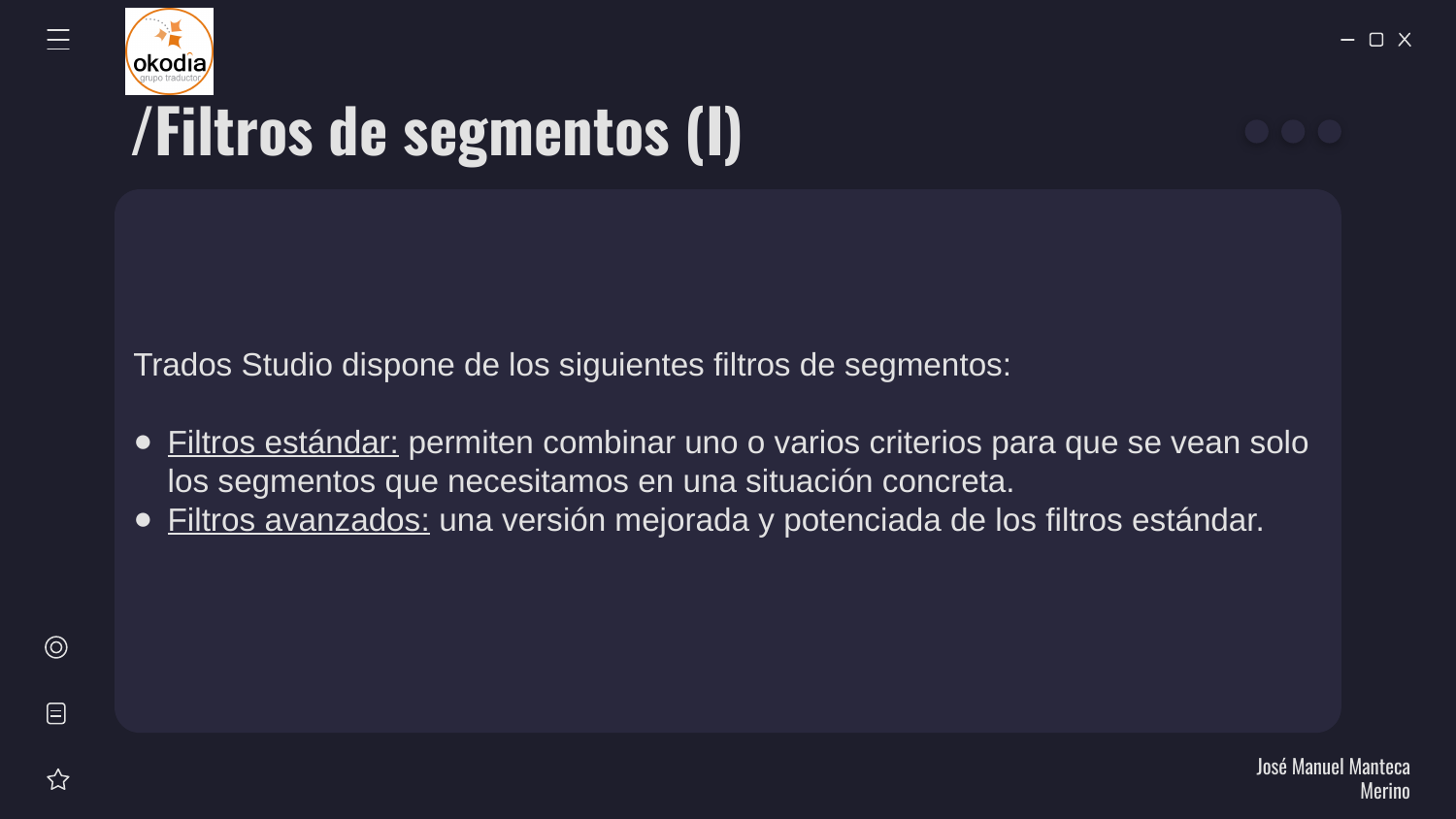

# /Filtros de segmentos (I)

Trados Studio dispone de los siguientes filtros de segmentos:

Filtros estándar: permiten combinar uno o varios criterios para que se vean solo los segmentos que necesitamos en una situación concreta.
Filtros avanzados: una versión mejorada y potenciada de los filtros estándar.

José Manuel Manteca Merino